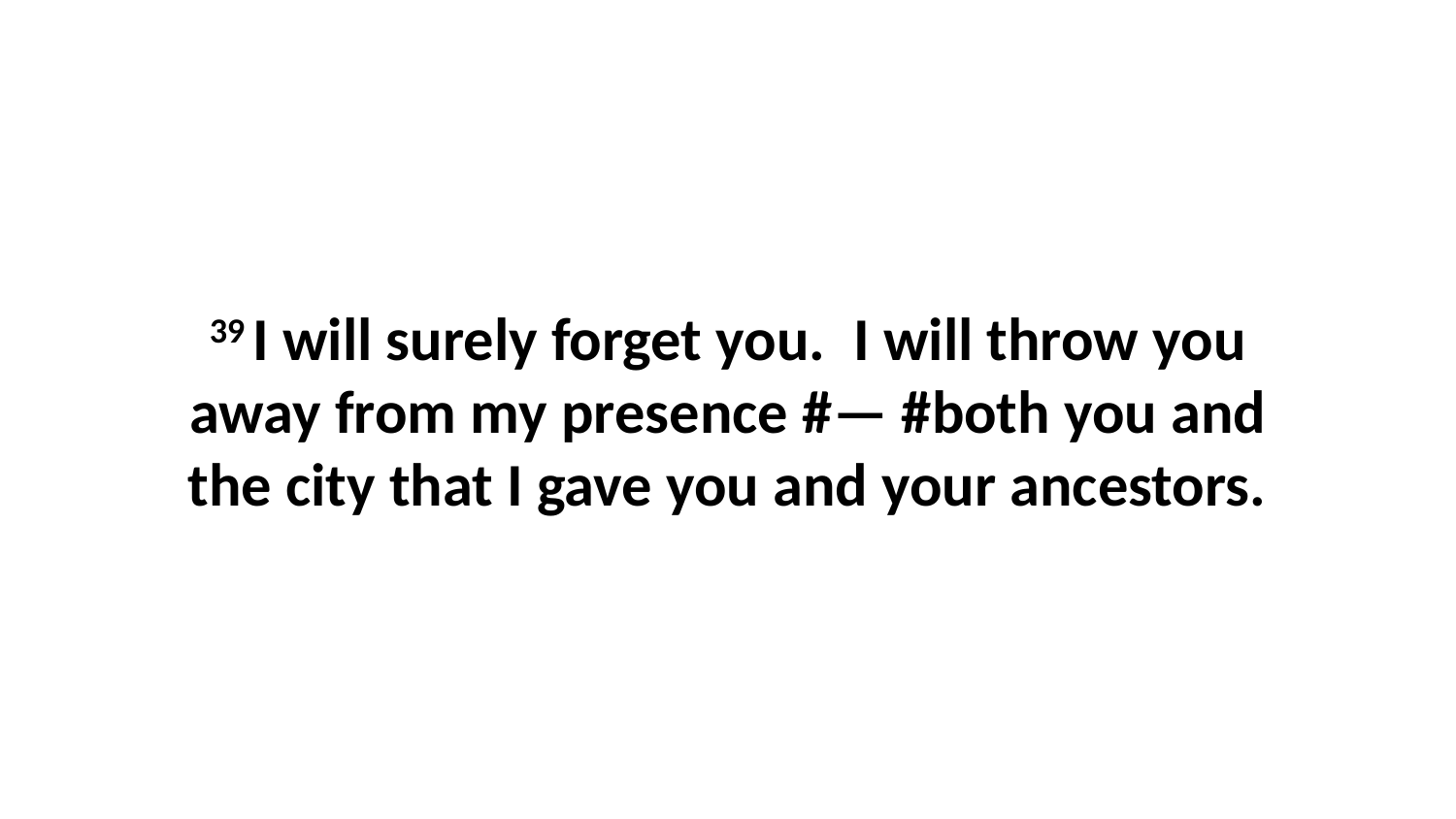

39 I will surely forget you.  I will throw you away from my presence #— #both you and the city that I gave you and your ancestors.